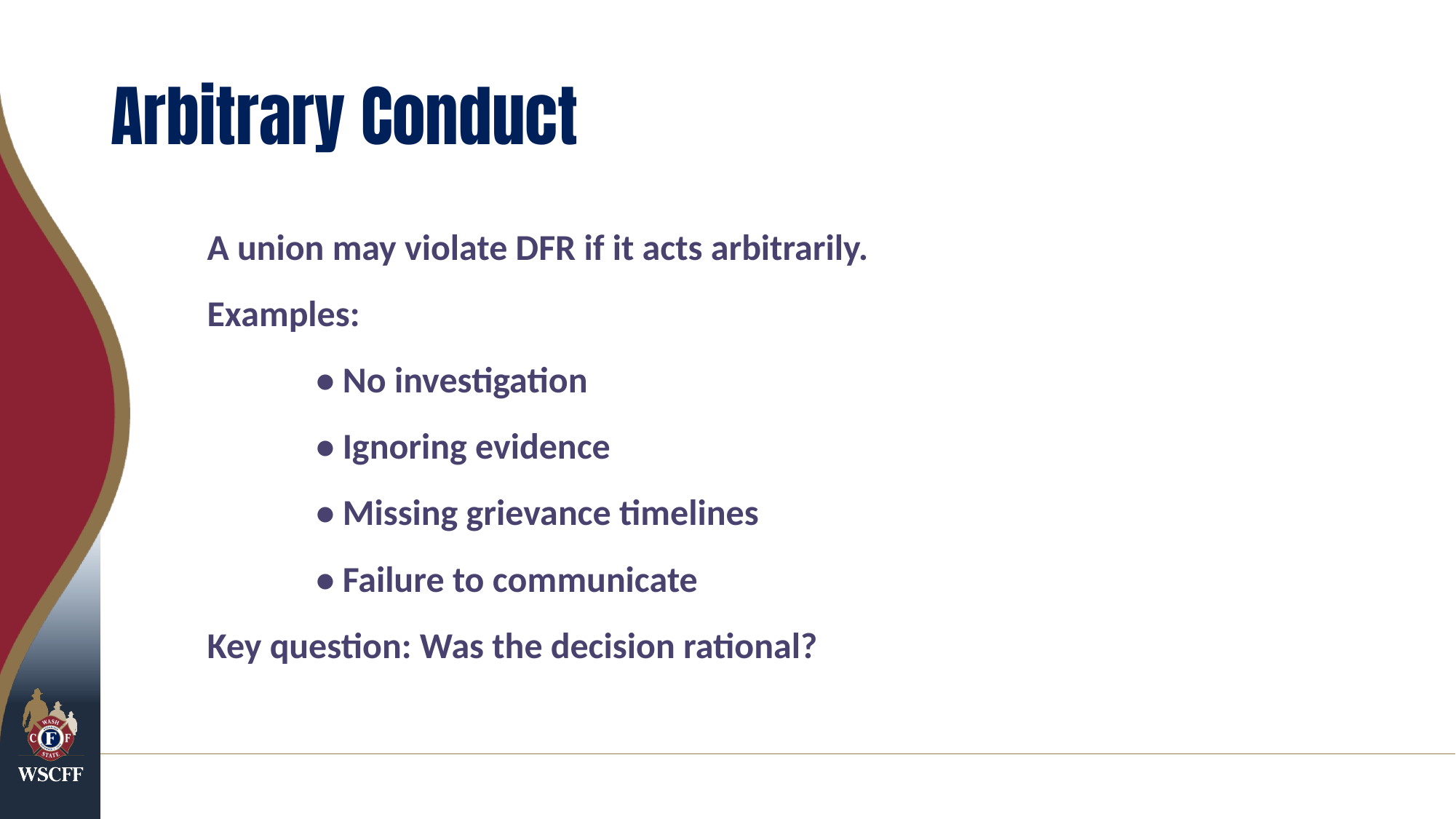

# Arbitrary Conduct
A union may violate DFR if it acts arbitrarily.
Examples:
	• No investigation
	• Ignoring evidence
	• Missing grievance timelines
	• Failure to communicate
Key question: Was the decision rational?